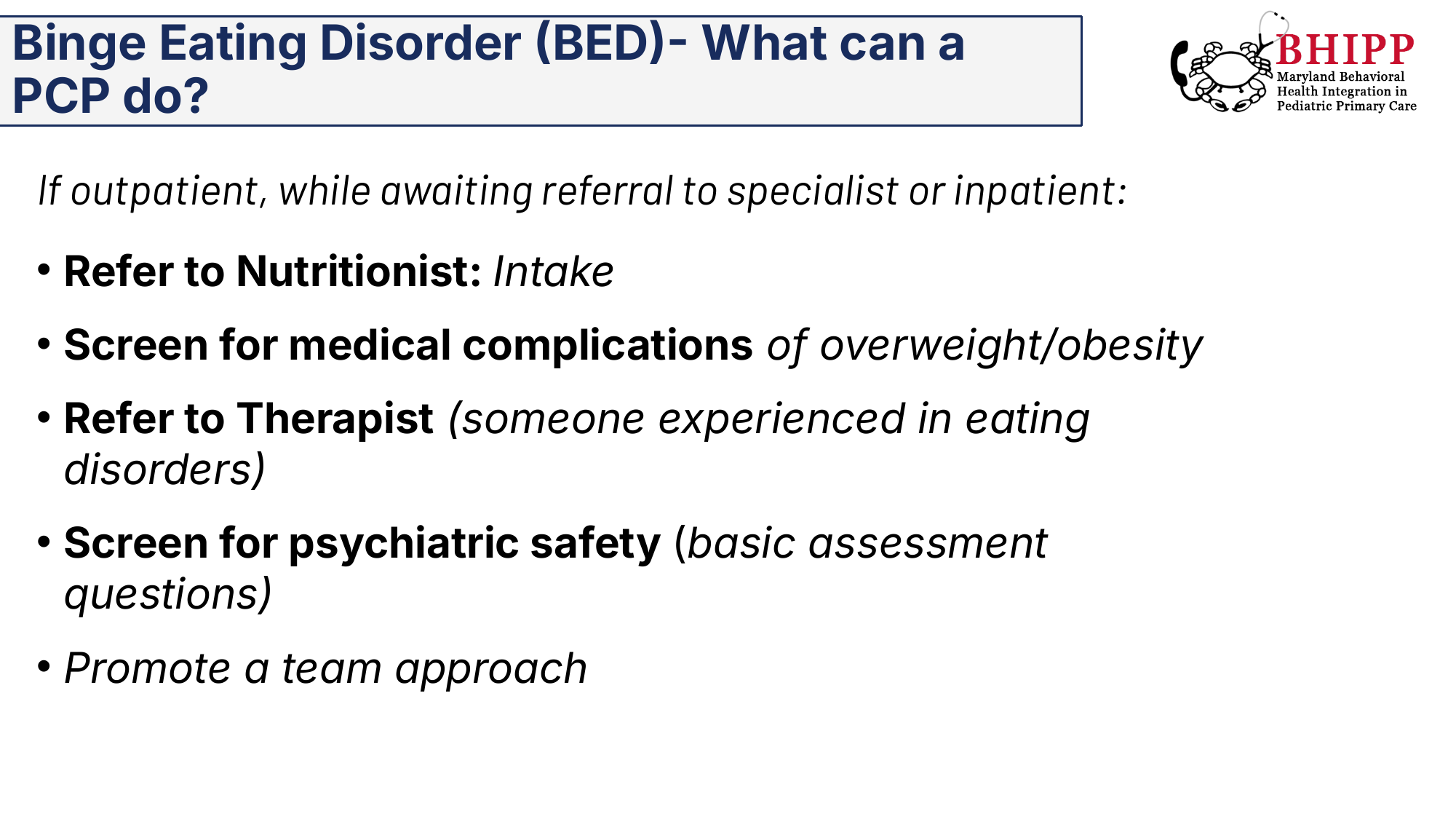

# Binge Eating Disorder (BED)- What can a PCP do?
If outpatient, while awaiting referral to specialist or inpatient:
Refer to Nutritionist: Intake
Screen for medical complications of overweight/obesity
Refer to Therapist (someone experienced in eating disorders)
Screen for psychiatric safety (basic assessment questions)
Promote a team approach